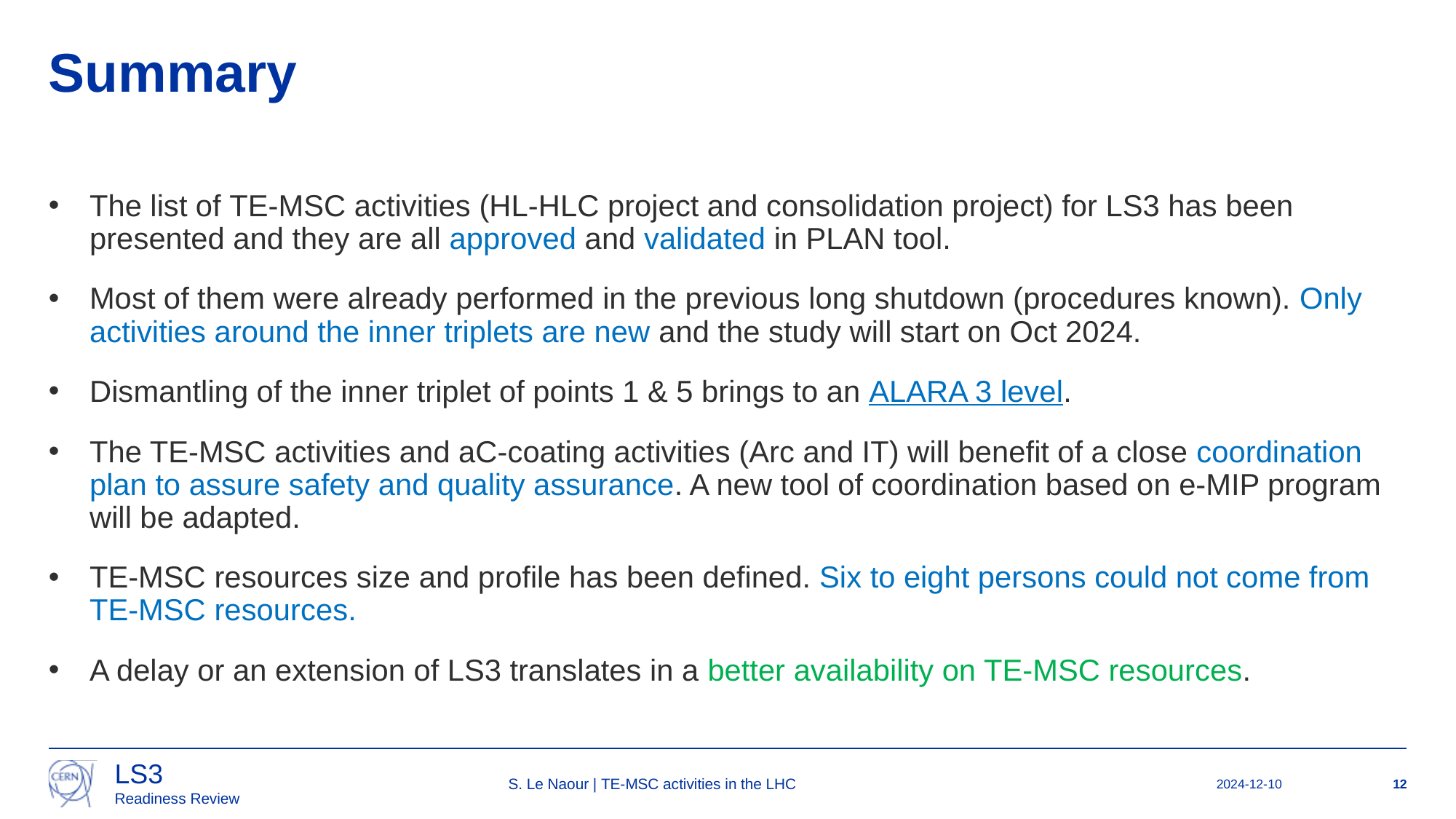

# Summary
The list of TE-MSC activities (HL-HLC project and consolidation project) for LS3 has been presented and they are all approved and validated in PLAN tool.
Most of them were already performed in the previous long shutdown (procedures known). Only activities around the inner triplets are new and the study will start on Oct 2024.
Dismantling of the inner triplet of points 1 & 5 brings to an ALARA 3 level.
The TE-MSC activities and aC-coating activities (Arc and IT) will benefit of a close coordination plan to assure safety and quality assurance. A new tool of coordination based on e-MIP program will be adapted.
TE-MSC resources size and profile has been defined. Six to eight persons could not come from TE-MSC resources.
A delay or an extension of LS3 translates in a better availability on TE-MSC resources.
S. Le Naour | TE-MSC activities in the LHC
2024-12-10
12